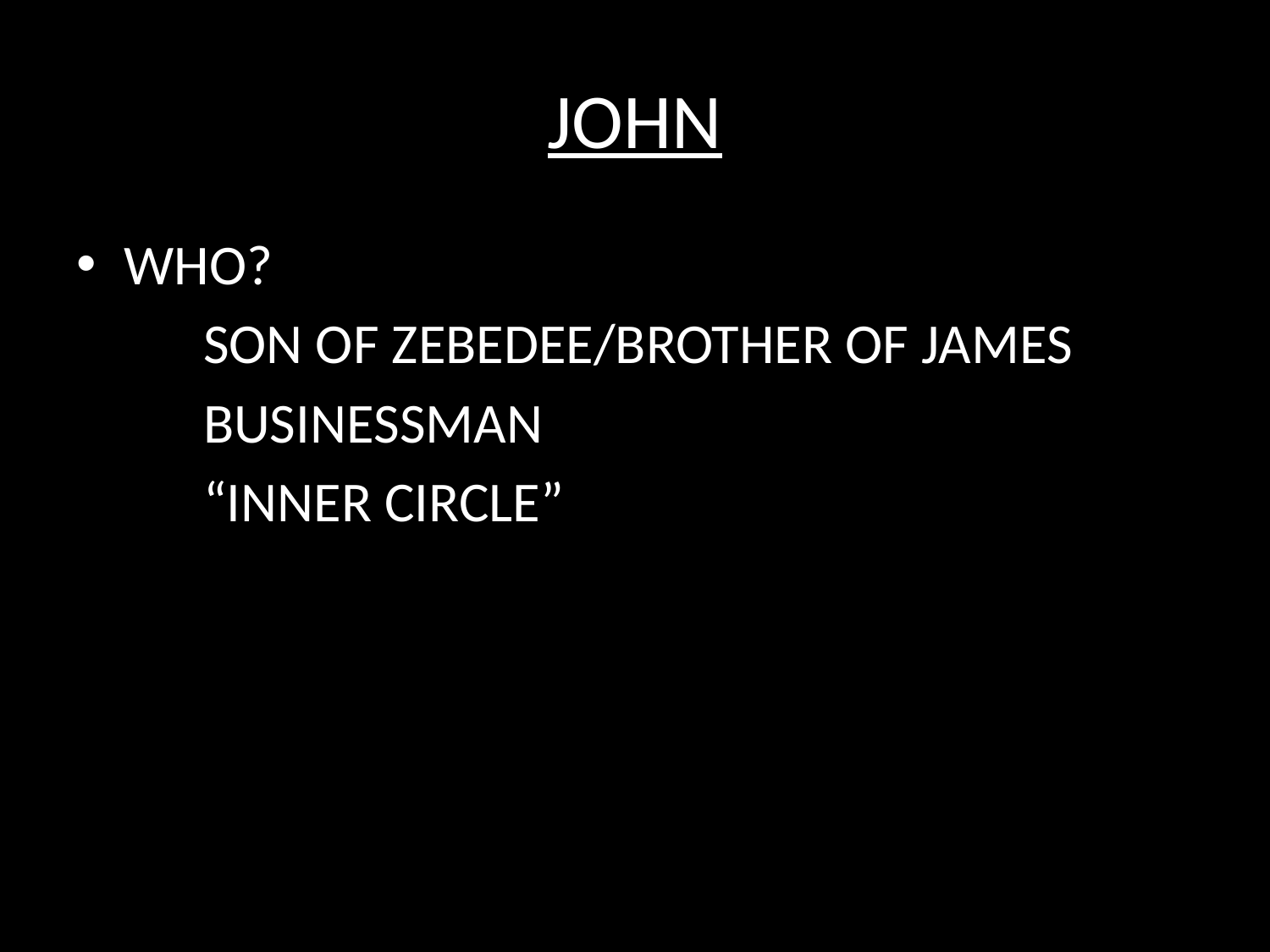

# JOHN
WHO?
	SON OF ZEBEDEE/BROTHER OF JAMES
	BUSINESSMAN
	“INNER CIRCLE”